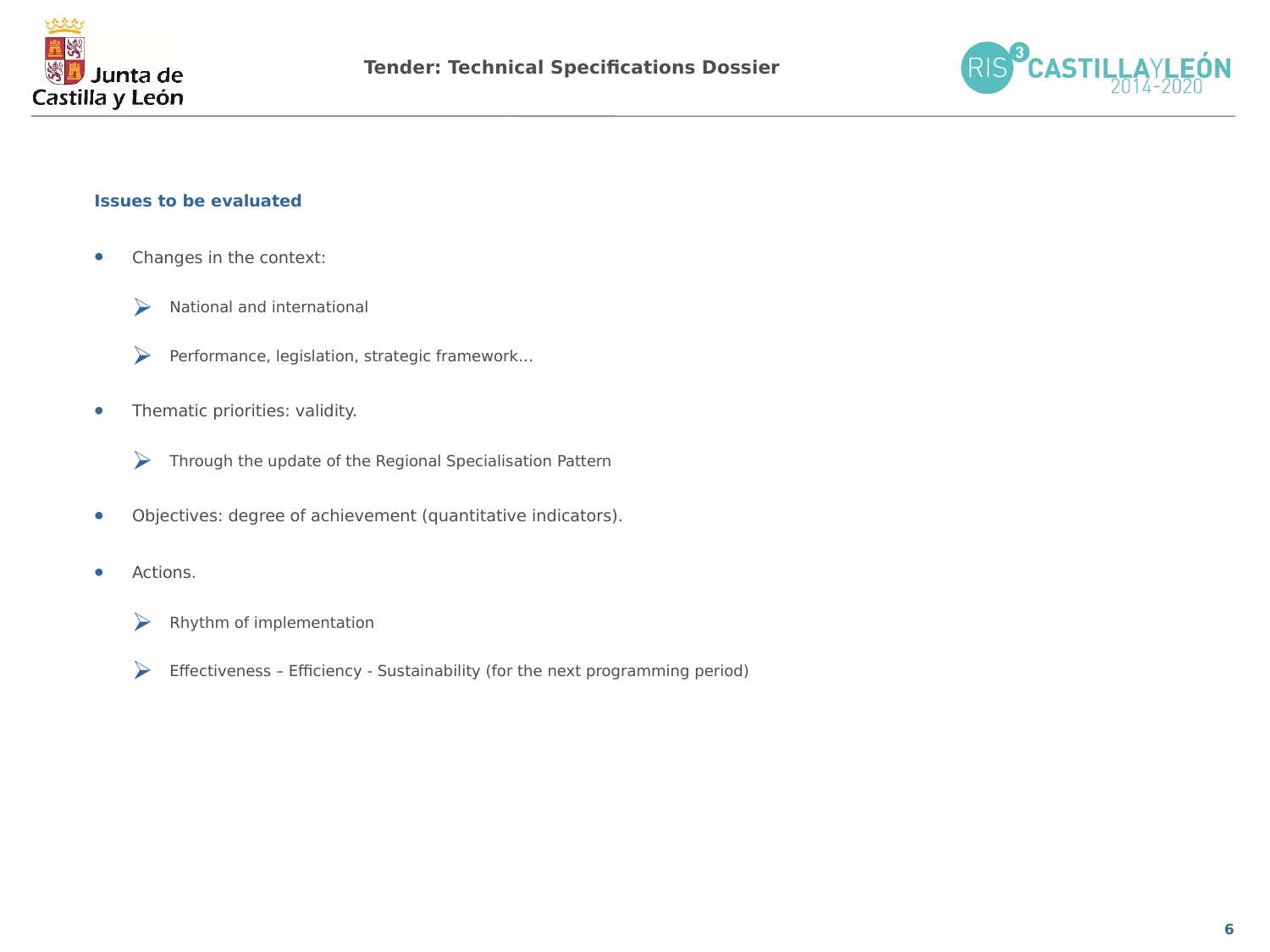

Tender: Technical Specifications Dossier
Issues to be evaluated
Changes in the context:
National and international
Performance, legislation, strategic framework…
Thematic priorities: validity.
Through the update of the Regional Specialisation Pattern
Objectives: degree of achievement (quantitative indicators).
Actions.
Rhythm of implementation
Effectiveness – Efficiency - Sustainability (for the next programming period)